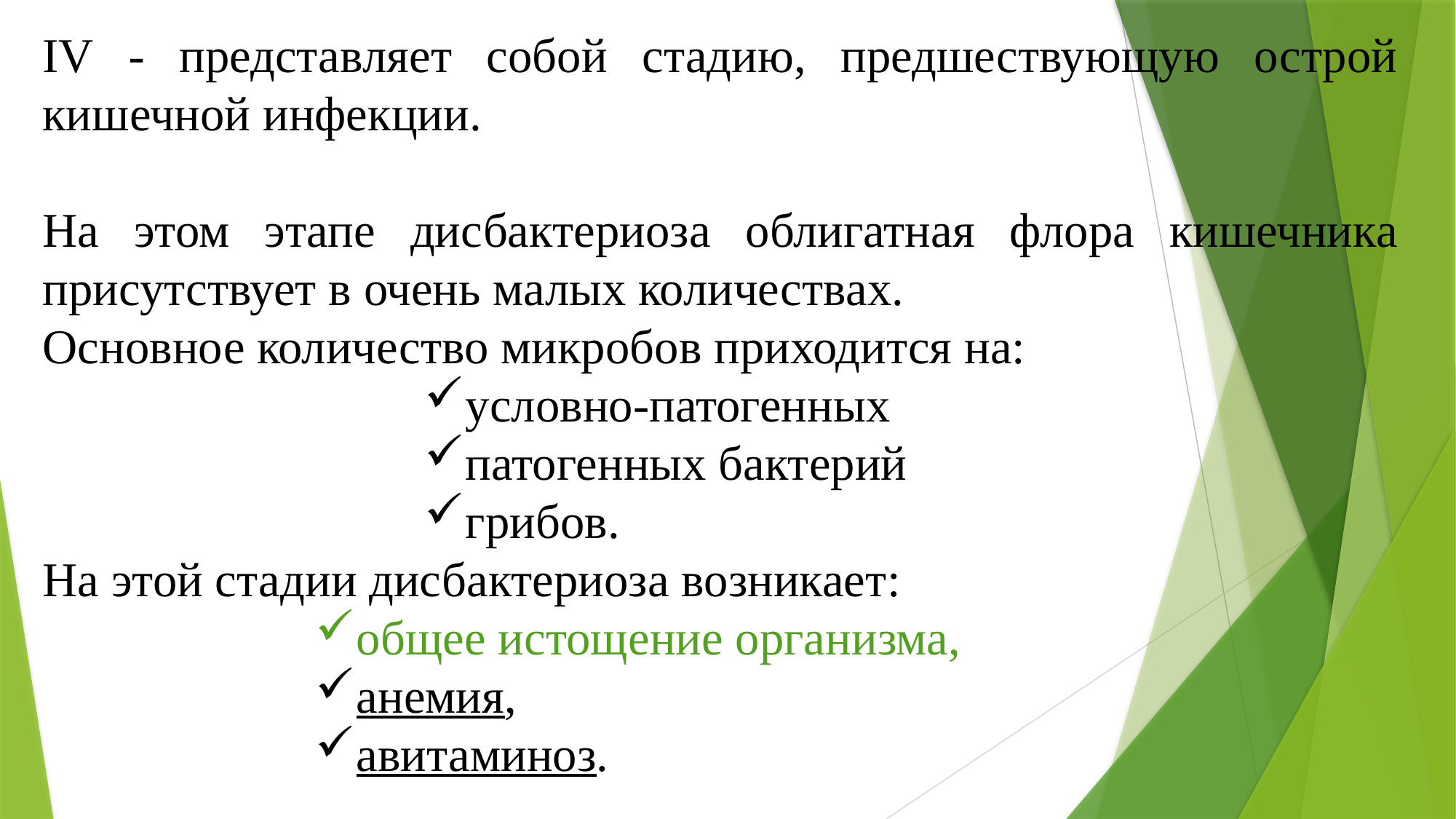

IV - представляет собой стадию, предшествующую острой кишечной инфекции.

На этом этапе дисбактериоза облигатная флора кишечника присутствует в очень малых количествах.
Основное количество микробов приходится на:
условно-патогенных
патогенных бактерий
грибов.
На этой стадии дисбактериоза возникает:
общее истощение организма,
анемия,
авитаминоз.